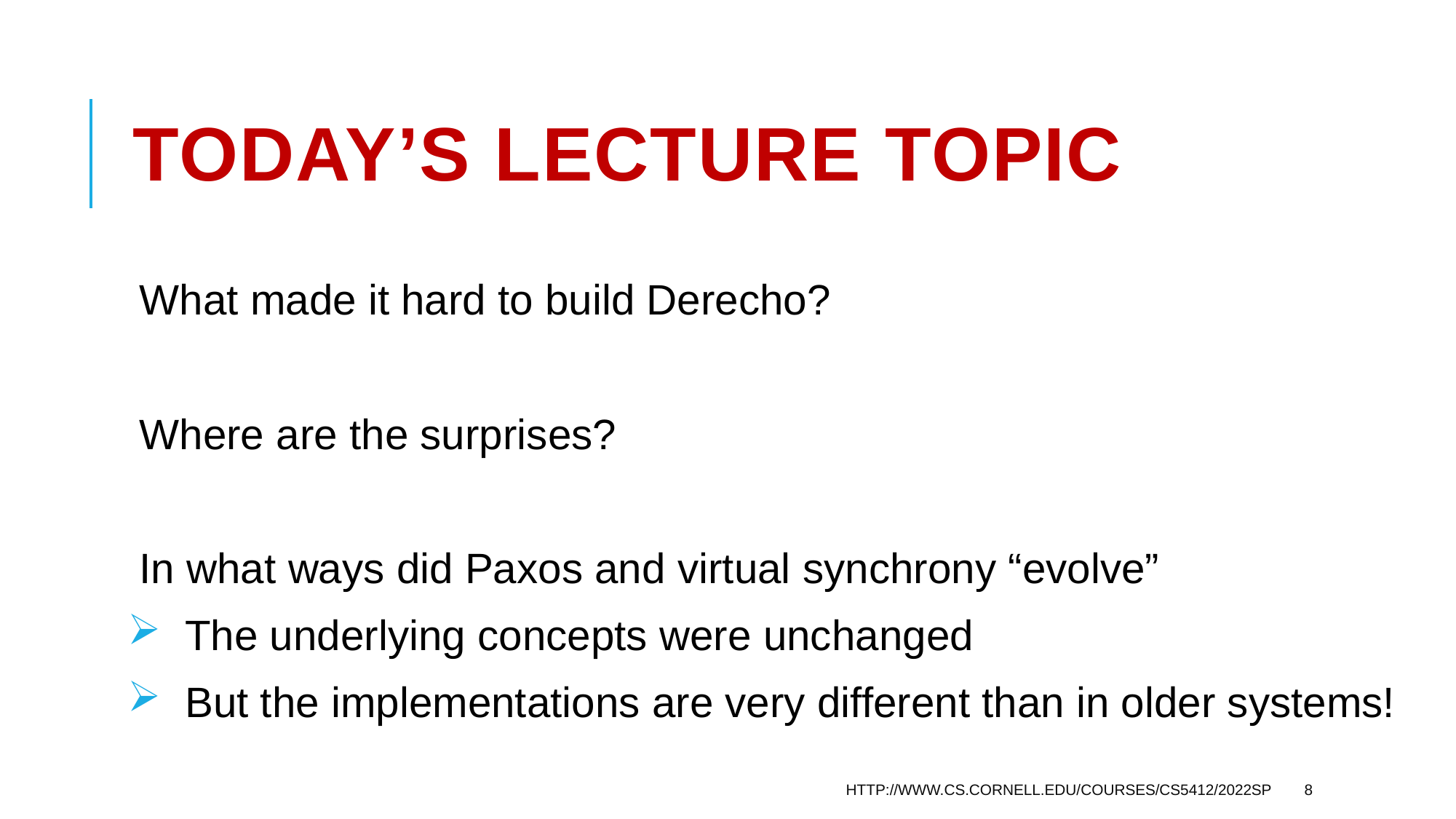

# Today’s Lecture topic
What made it hard to build Derecho?

Where are the surprises?

In what ways did Paxos and virtual synchrony “evolve”
  The underlying concepts were unchanged
  But the implementations are very different than in older systems!
http://www.cs.cornell.edu/courses/cs5412/2022sp
8